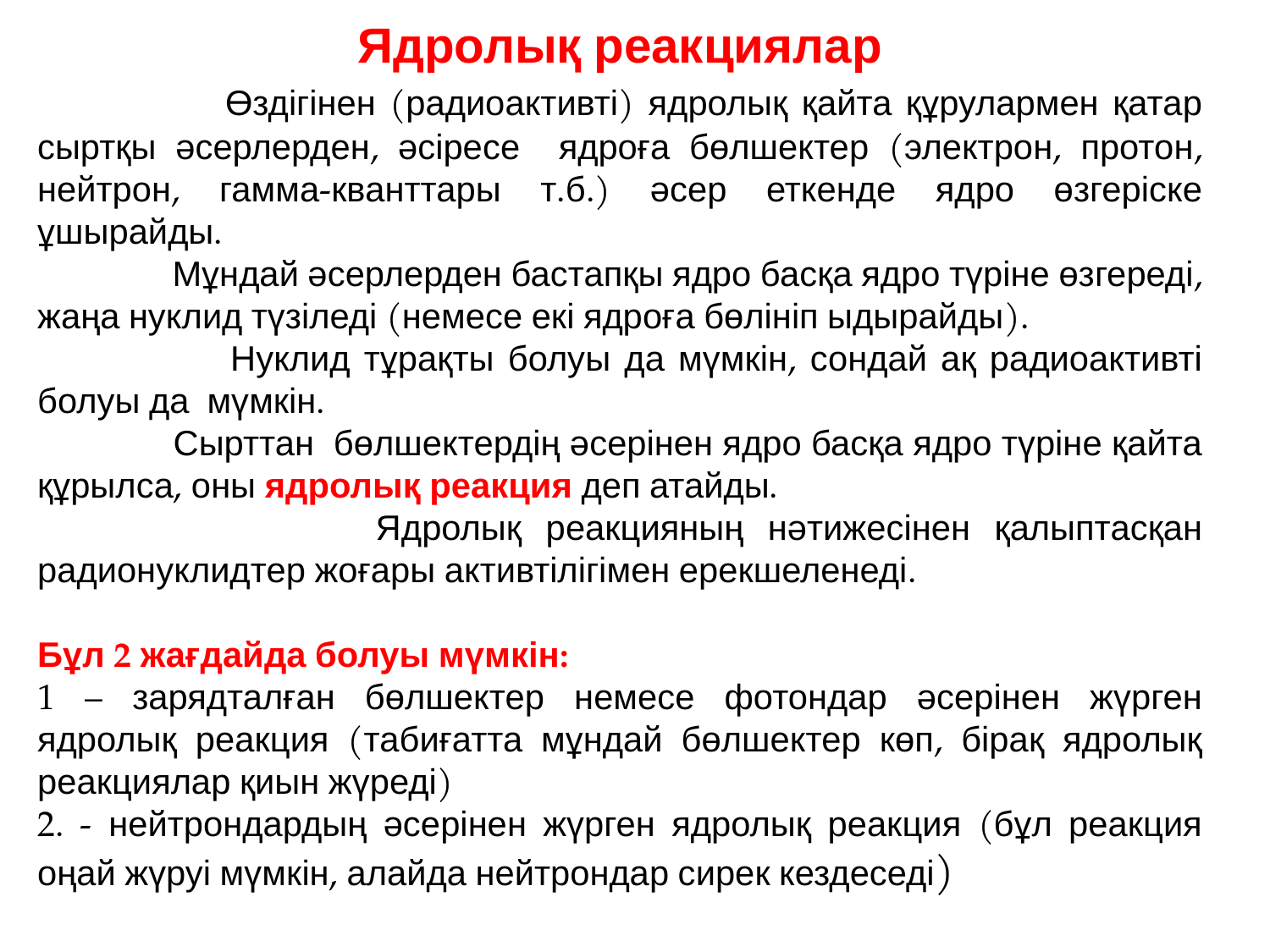

Ядролық реакциялар
            Өздігінен (радиоактивті) ядролық қайта құрулармен қатар сыртқы әсерлерден, әсіресе  ядроға бөлшектер (электрон, протон, нейтрон, гамма-кванттары т.б.) әсер еткенде ядро өзгеріске ұшырайды.
               Мұндай әсерлерден бастапқы ядро басқа ядро түріне өзгереді, жаңа нуклид түзіледі (немесе екі ядроға бөлініп ыдырайды).
              Нуклид тұрақты болуы да мүмкін, сондай ақ радиоактивті болуы да  мүмкін.
              Сырттан  бөлшектердің әсерінен ядро басқа ядро түріне қайта құрылса, оны ядролық реакция деп атайды.
              Ядролық реакцияның нәтижесінен қалыптасқан радионуклидтер жоғары активтілігімен ерекшеленеді.

Бұл 2 жағдайда болуы мүмкін:
1 – зарядталған бөлшектер немесе фотондар әсерінен жүрген ядролық реакция (табиғатта мұндай бөлшектер көп, бірақ ядролық реакциялар қиын жүреді)
2. - нейтрондардың әсерінен жүрген ядролық реакция (бұл реакция оңай жүруі мүмкін, алайда нейтрондар сирек кездеседі)